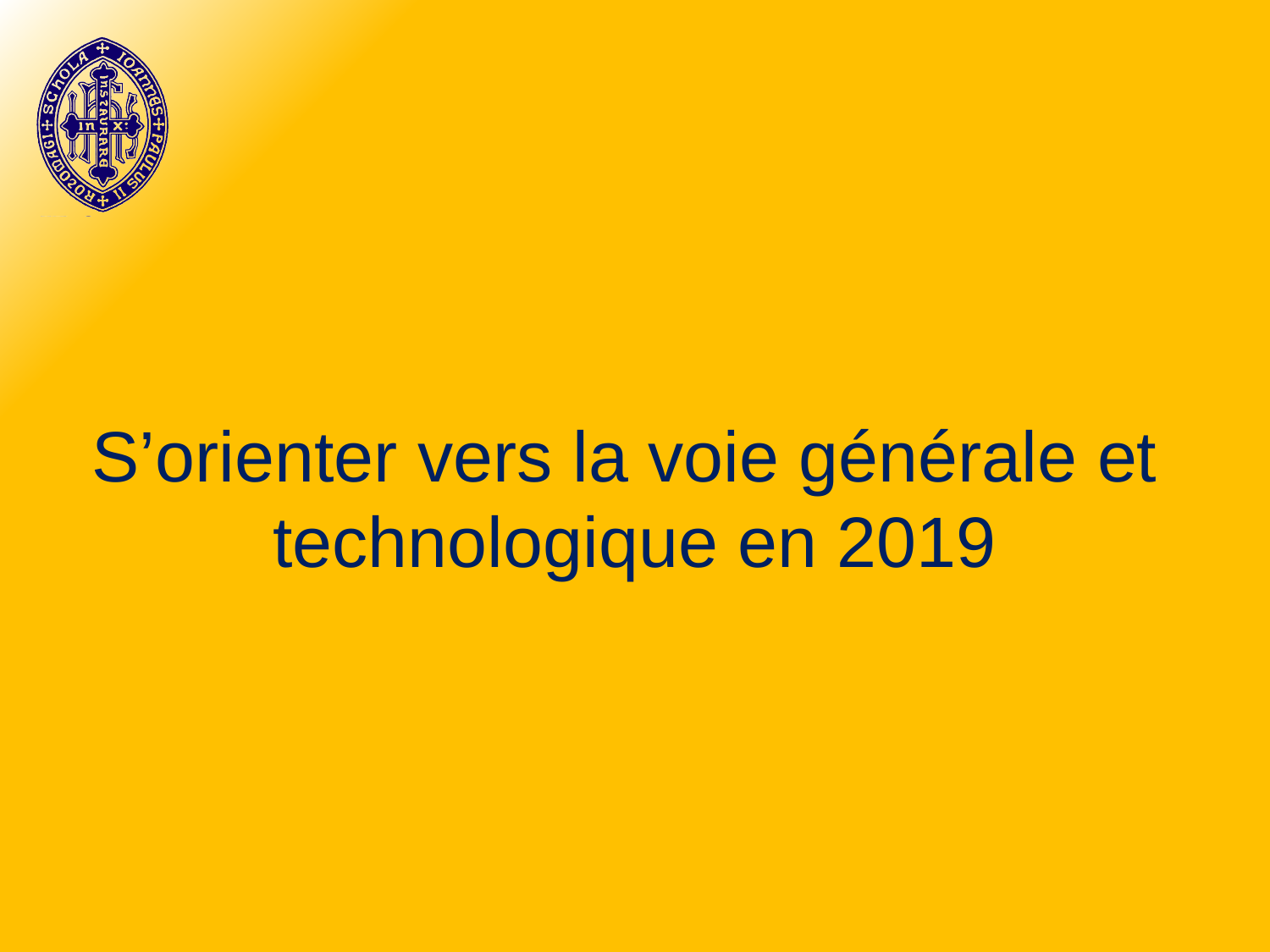

# S’orienter vers la voie générale et technologique en 2019